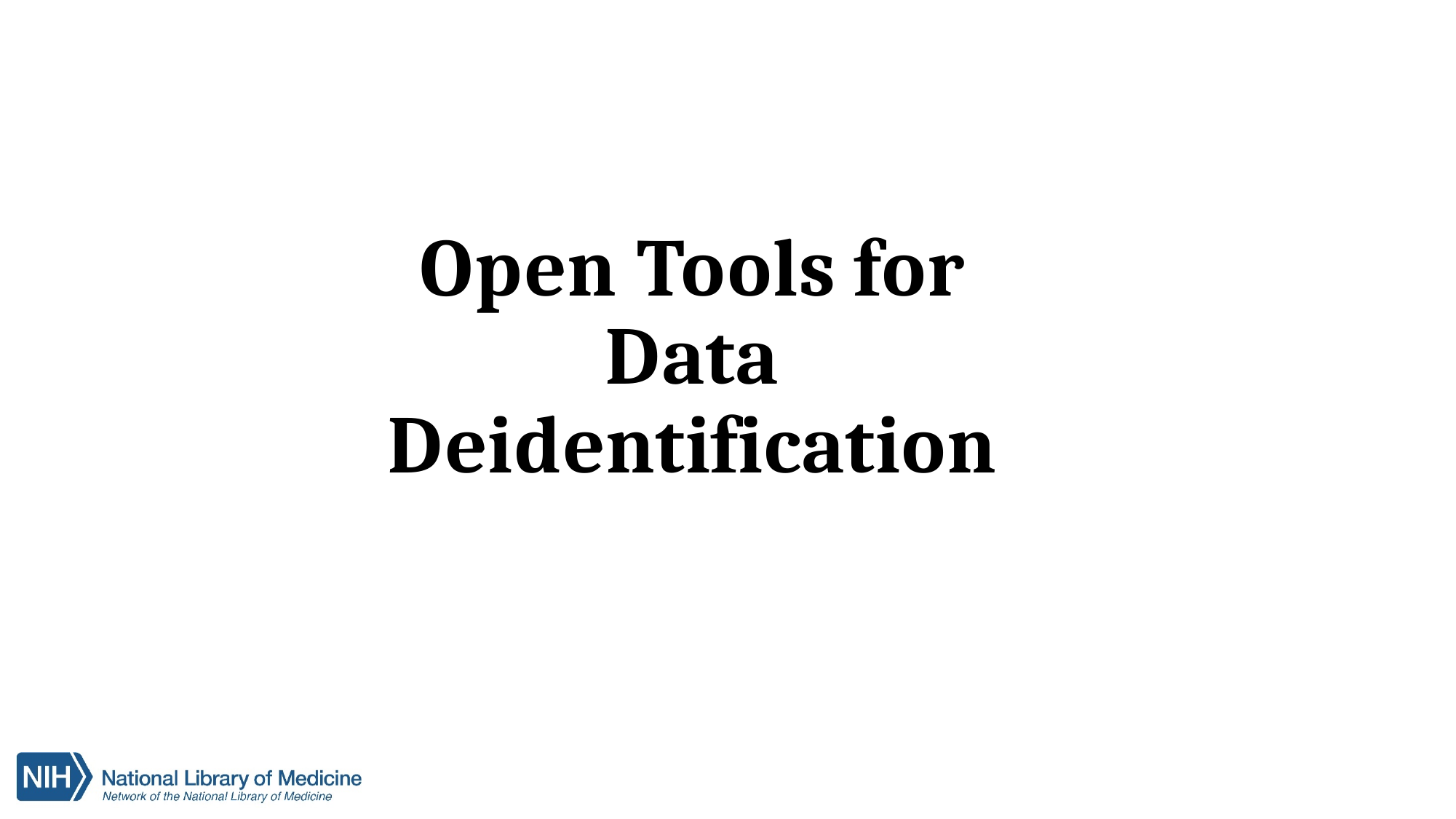

# Open Tools for Data Deidentification
August 6, 2024